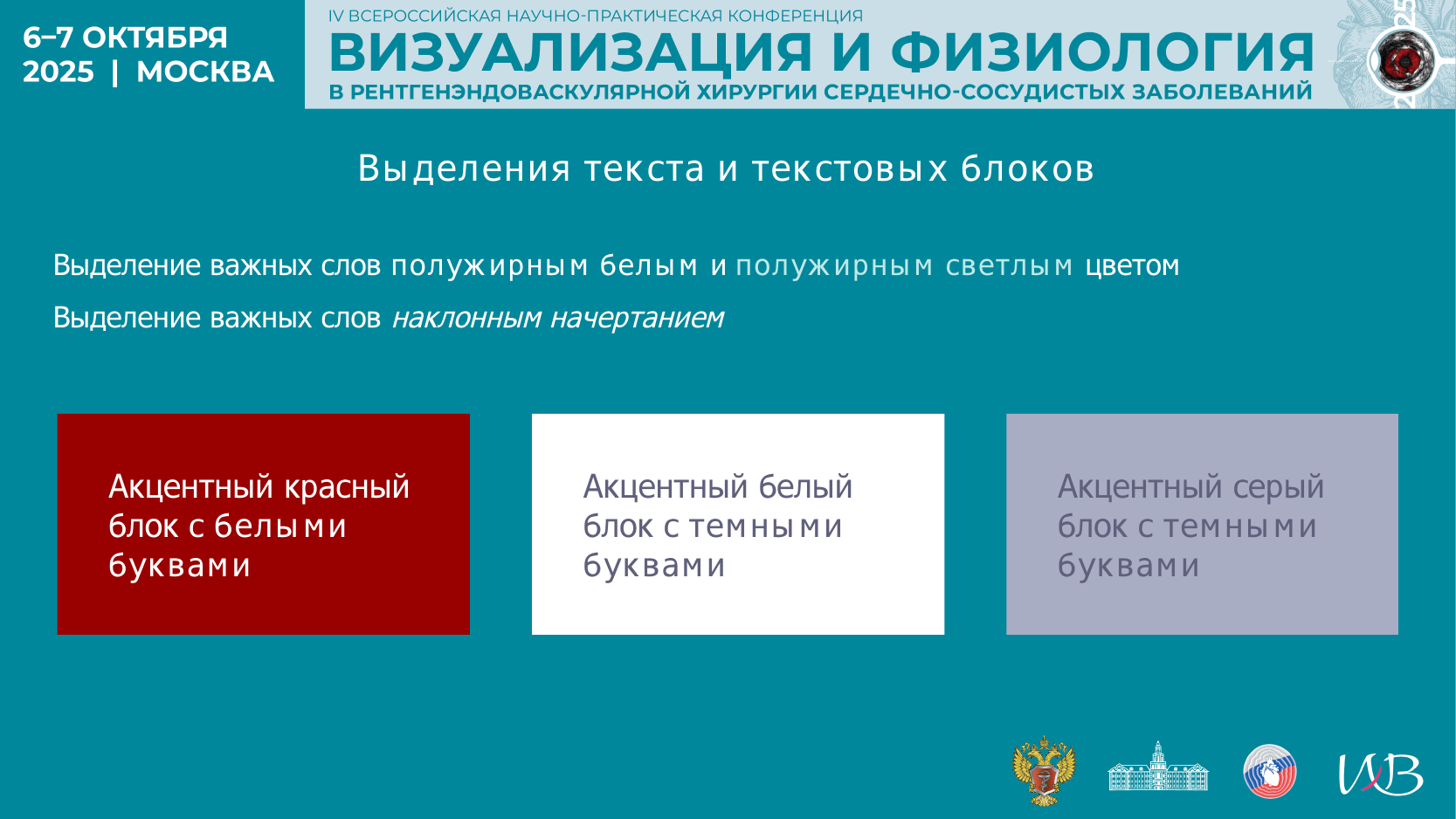

# Выделения текста и текстовых блоков
Выделение важных слов полужирным белым и полужирным светлым цветом
Выделение важных слов наклонным начертанием
Акцентный красный блок с белыми буквами
Акцентный белый блок с темными буквами
Акцентный серый блок с темными буквами